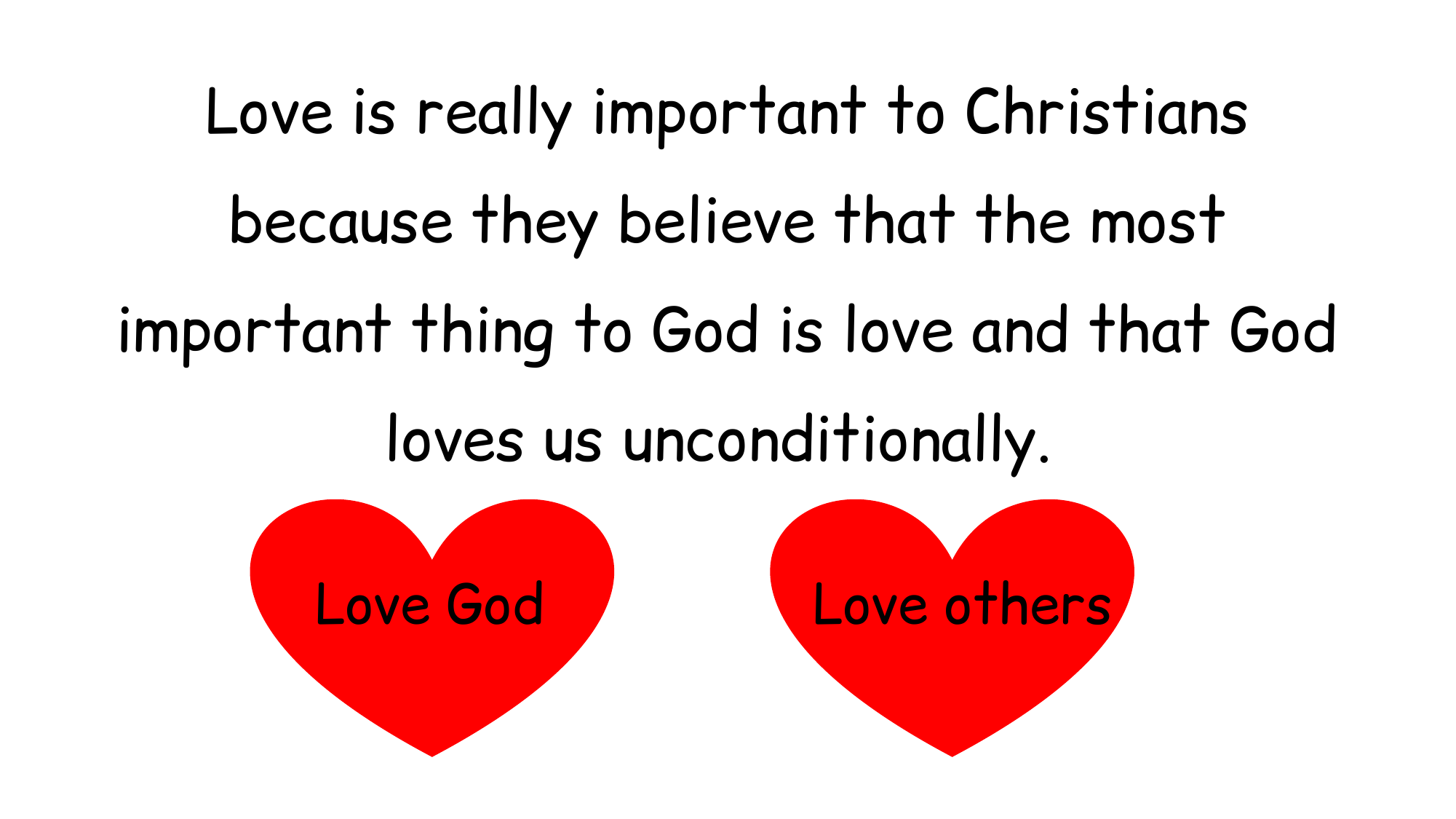

# Love is really important to Christians because they believe that the most important thing to God is love and that God loves us unconditionally.

Love God
Love others